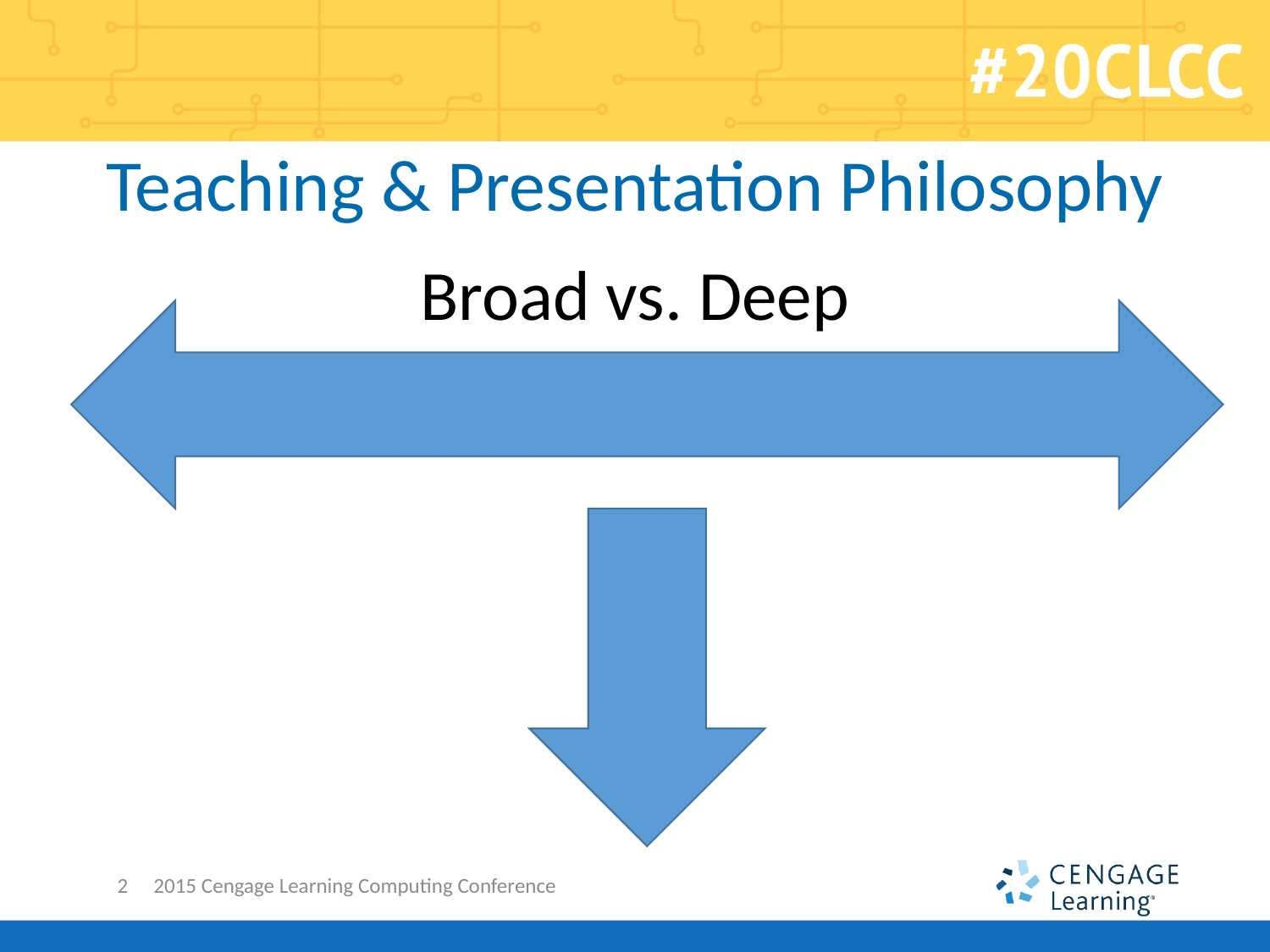

# Teaching & Presentation Philosophy
Broad vs. Deep

2
2015 Cengage Learning Computing Conference